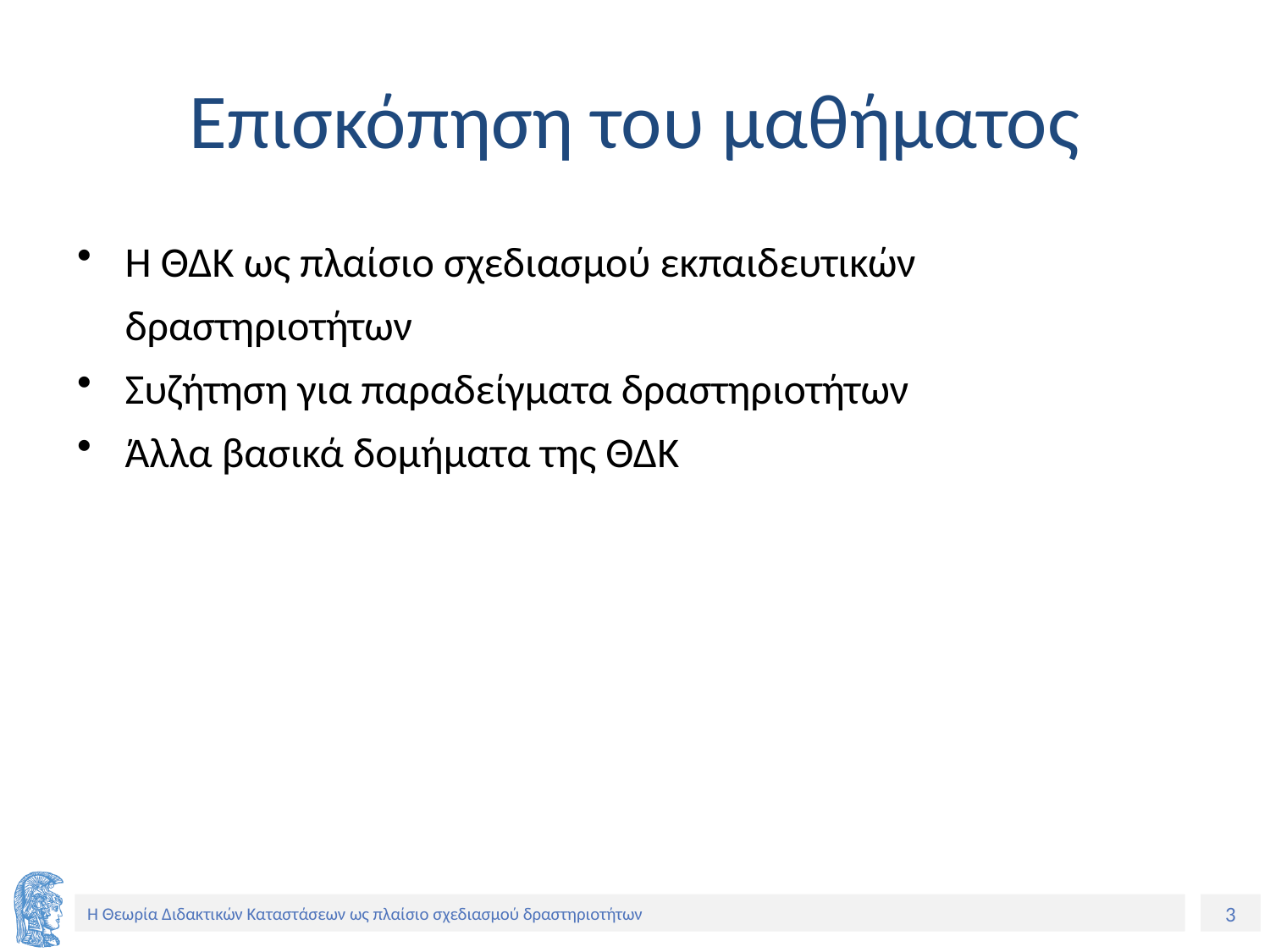

# Επισκόπηση του μαθήματος
Η ΘΔΚ ως πλαίσιο σχεδιασμού εκπαιδευτικών δραστηριοτήτων
Συζήτηση για παραδείγματα δραστηριοτήτων
Άλλα βασικά δομήματα της ΘΔΚ